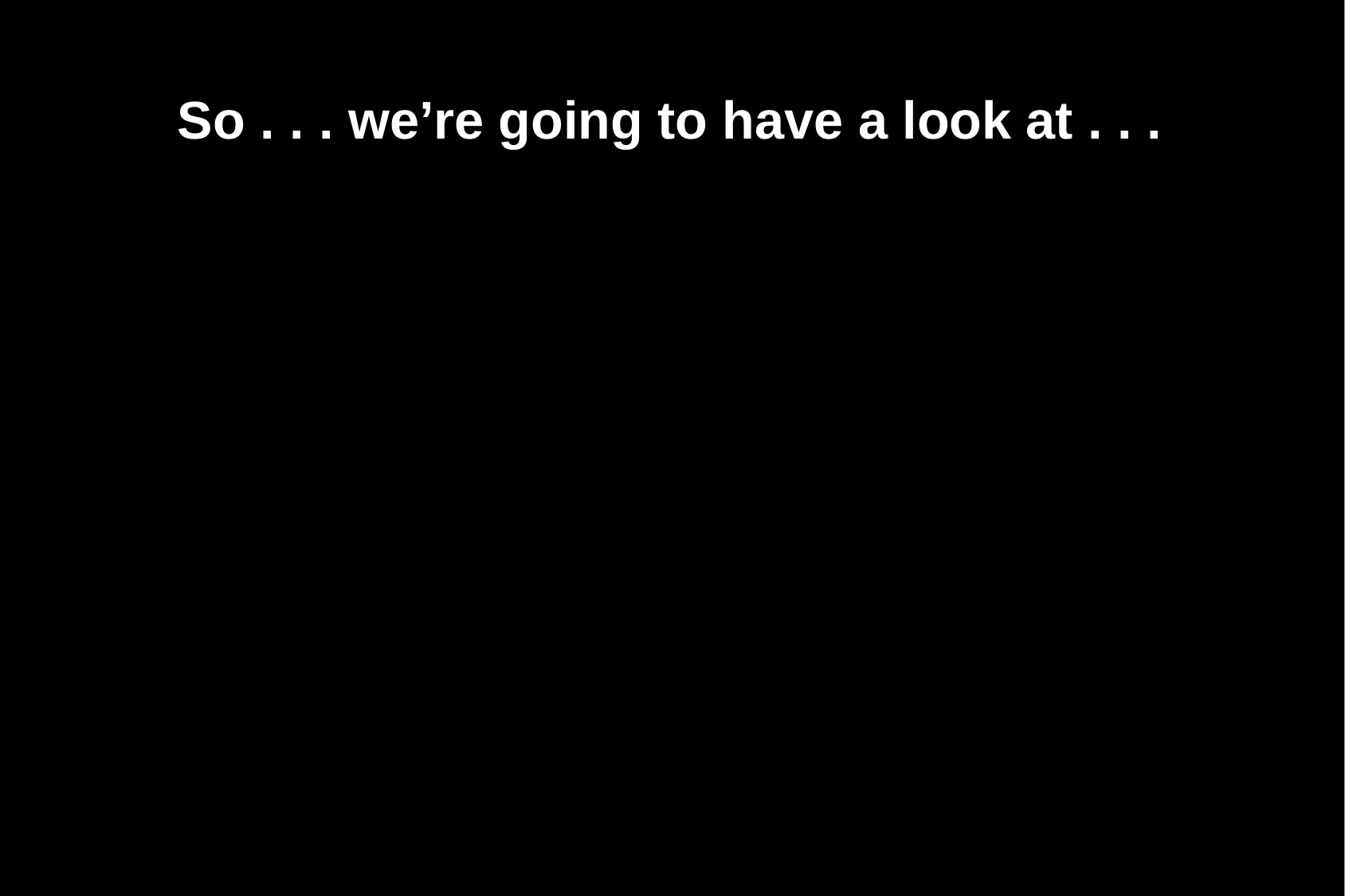

So . . . we’re going to have a look at . . .